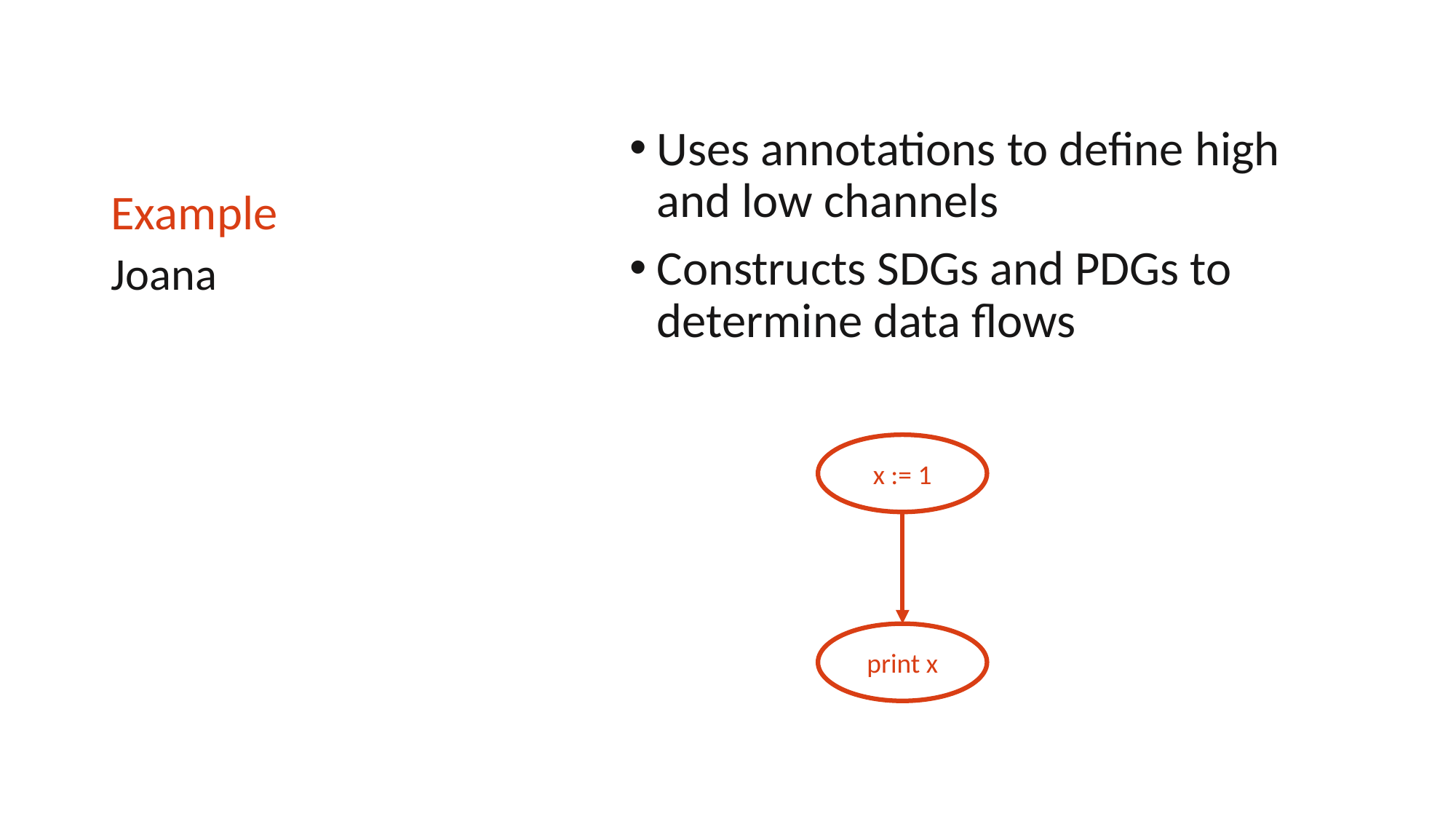

# Example
Uses annotations to define high and low channels
Constructs SDGs and PDGs to determine data flows

Joana
x := 1
print x